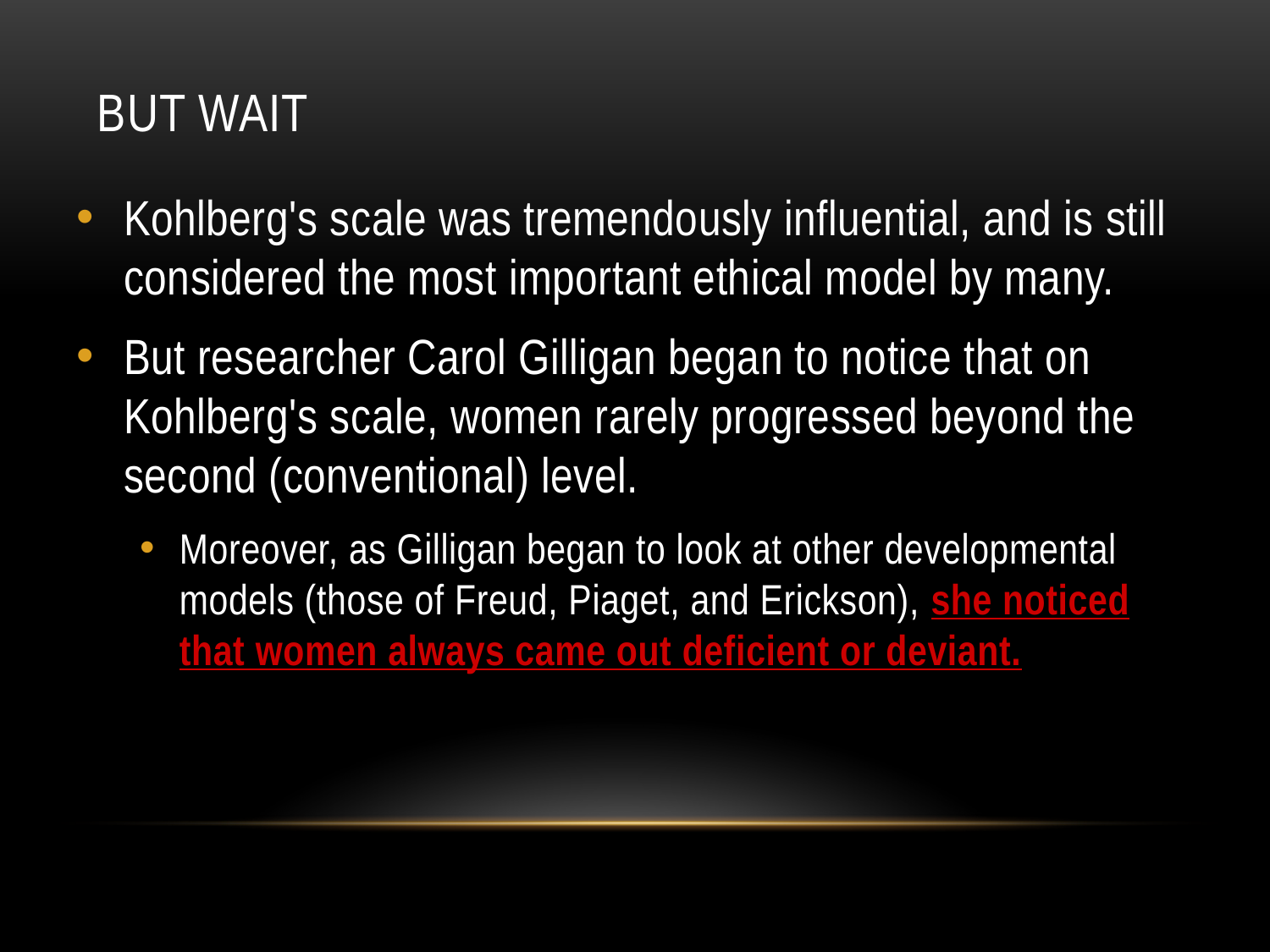

# But Wait
Kohlberg's scale was tremendously influential, and is still considered the most important ethical model by many.
But researcher Carol Gilligan began to notice that on Kohlberg's scale, women rarely progressed beyond the second (conventional) level.
Moreover, as Gilligan began to look at other developmental models (those of Freud, Piaget, and Erickson), she noticed that women always came out deficient or deviant.